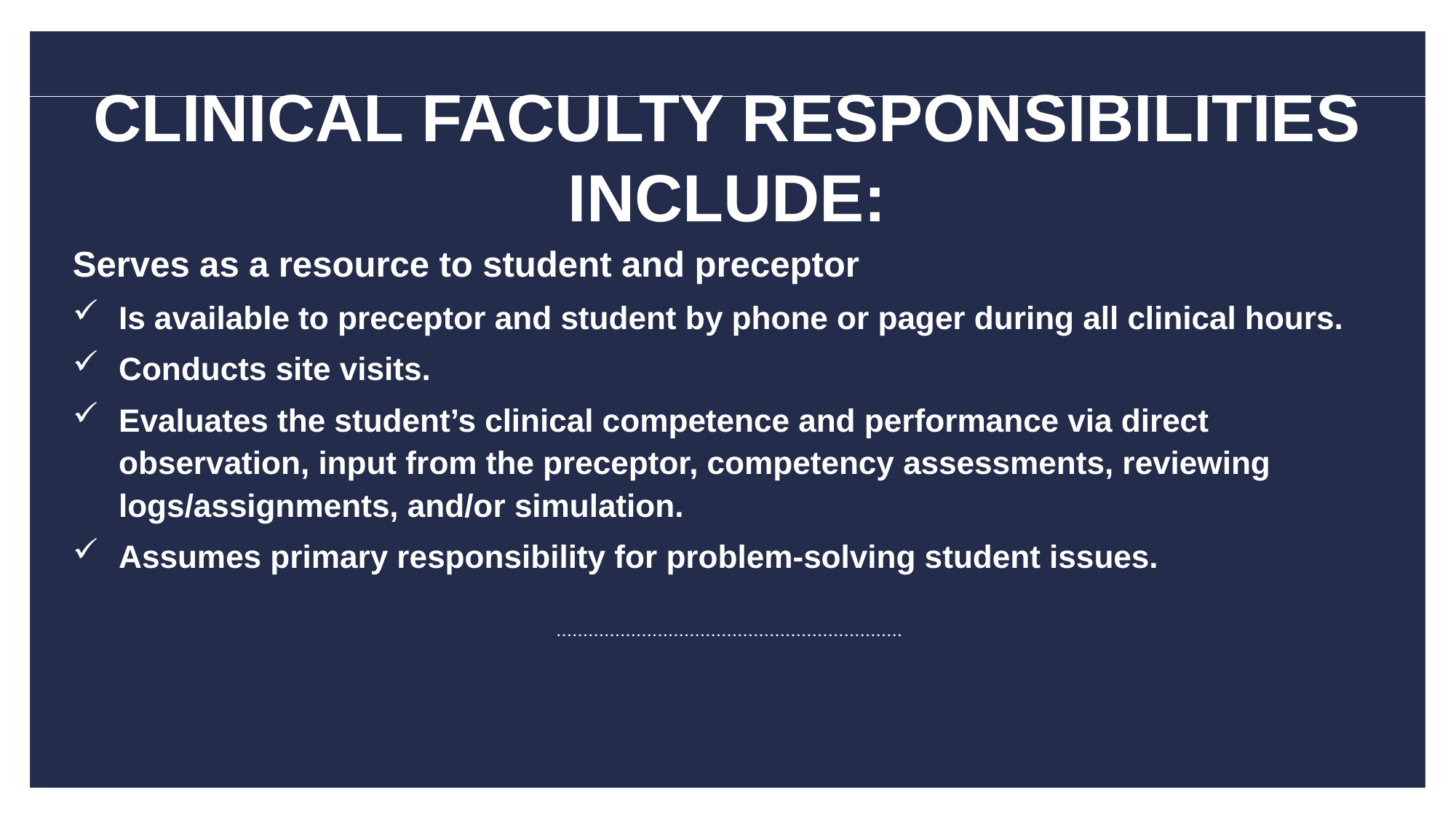

# Clinical Faculty Responsibilities include:
Serves as a resource to student and preceptor
Is available to preceptor and student by phone or pager during all clinical hours.
Conducts site visits.
Evaluates the student’s clinical competence and performance via direct observation, input from the preceptor, competency assessments, reviewing logs/assignments, and/or simulation.
Assumes primary responsibility for problem-solving student issues.